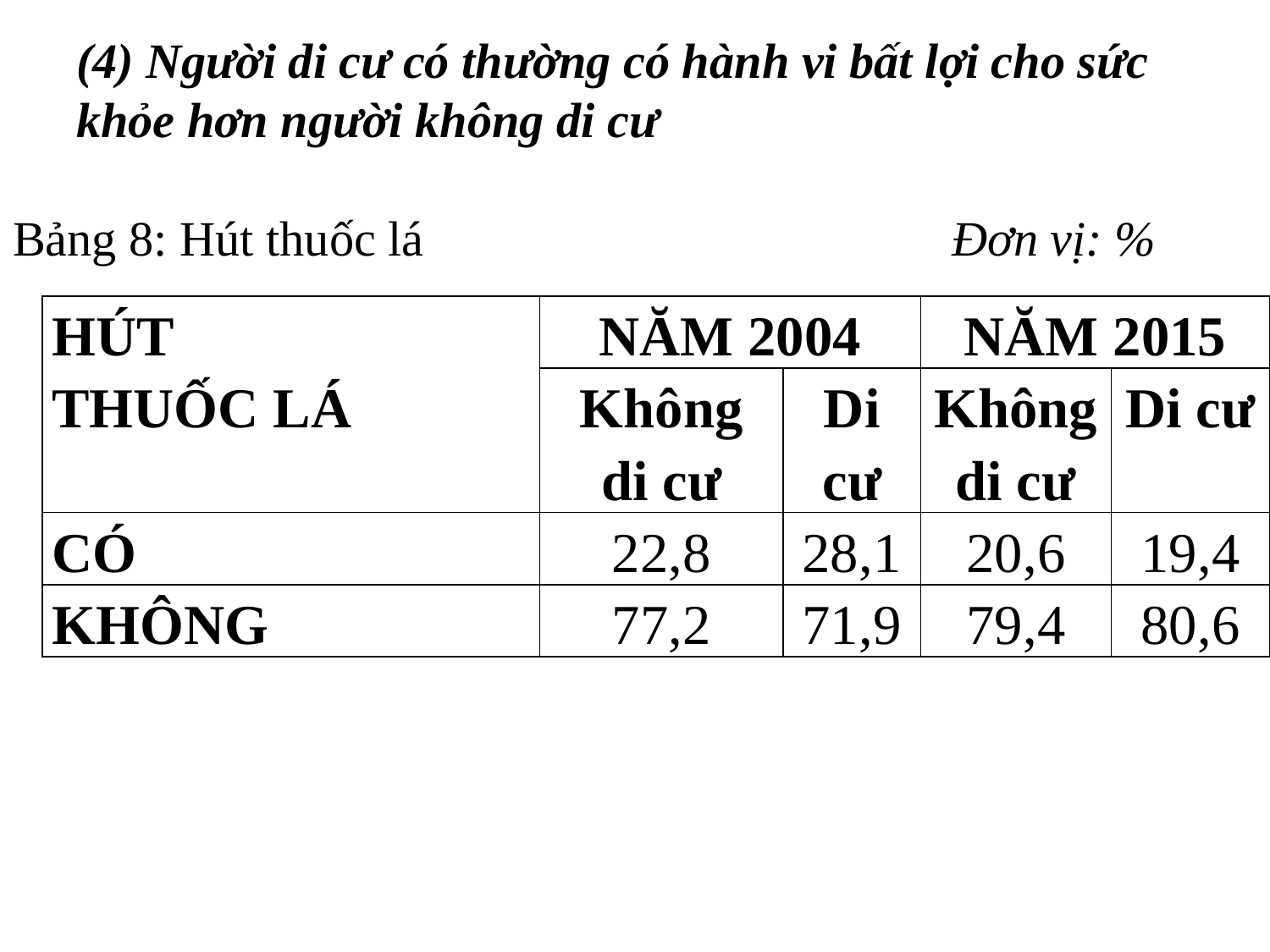

(4) Người di cư có thường có hành vi bất lợi cho sức khỏe hơn người không di cư

Bảng 8: Hút thuốc lá                                           Đơn vị: %
| HÚT THUỐC LÁ | NĂM 2004 |  | NĂM 2015 |  |
| --- | --- | --- | --- | --- |
|  | Không di cư | Di cư | Không di cư | Di cư |
| CÓ | 22,8 | 28,1 | 20,6 | 19,4 |
| KHÔNG | 77,2 | 71,9 | 79,4 | 80,6 |